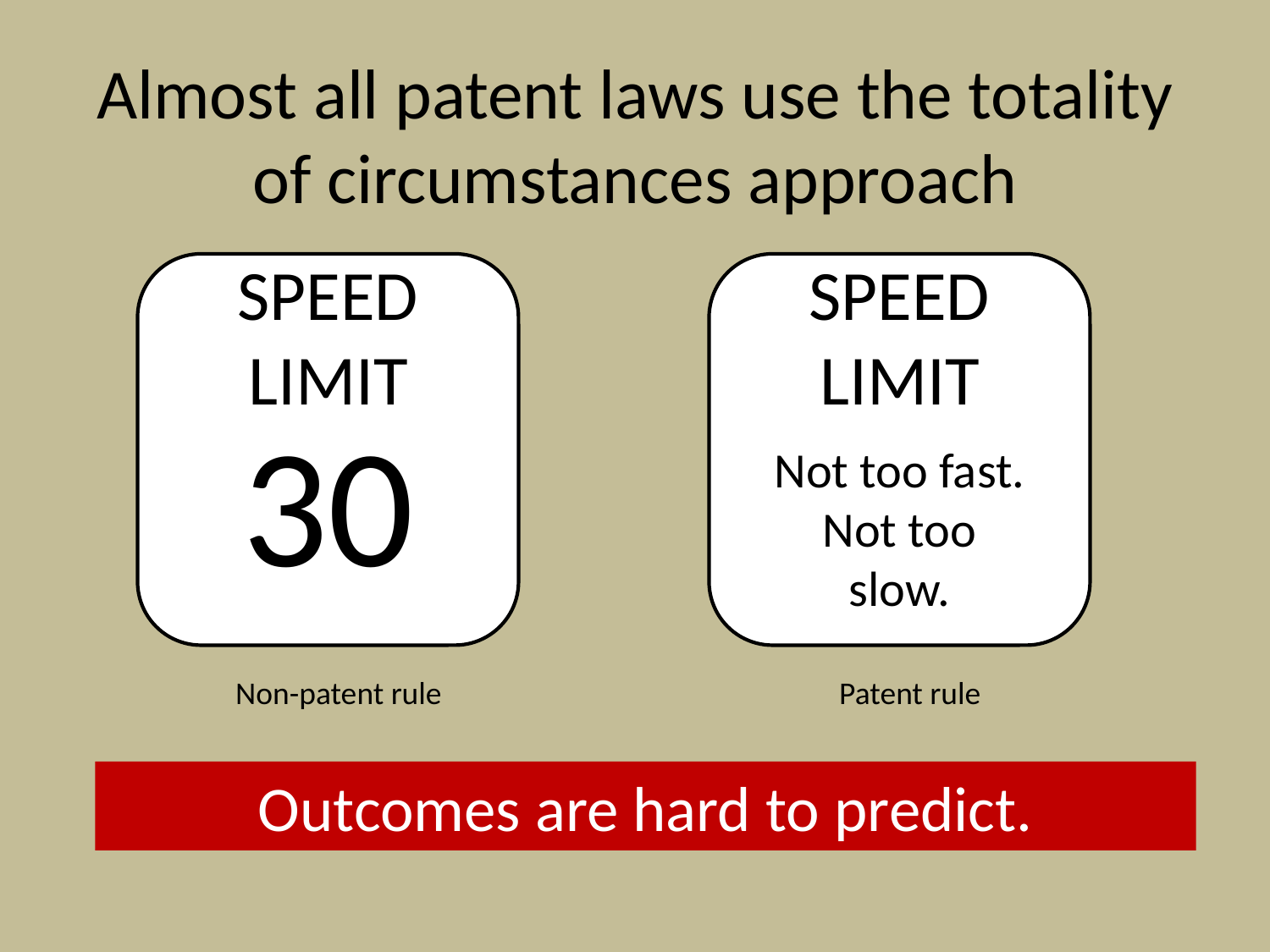

Almost all patent laws use the totality of circumstances approach
SPEED
LIMIT
SPEED
LIMIT

30
Not too fast.
Not too slow.
Non-patent rule
Patent rule
Outcomes are hard to predict.